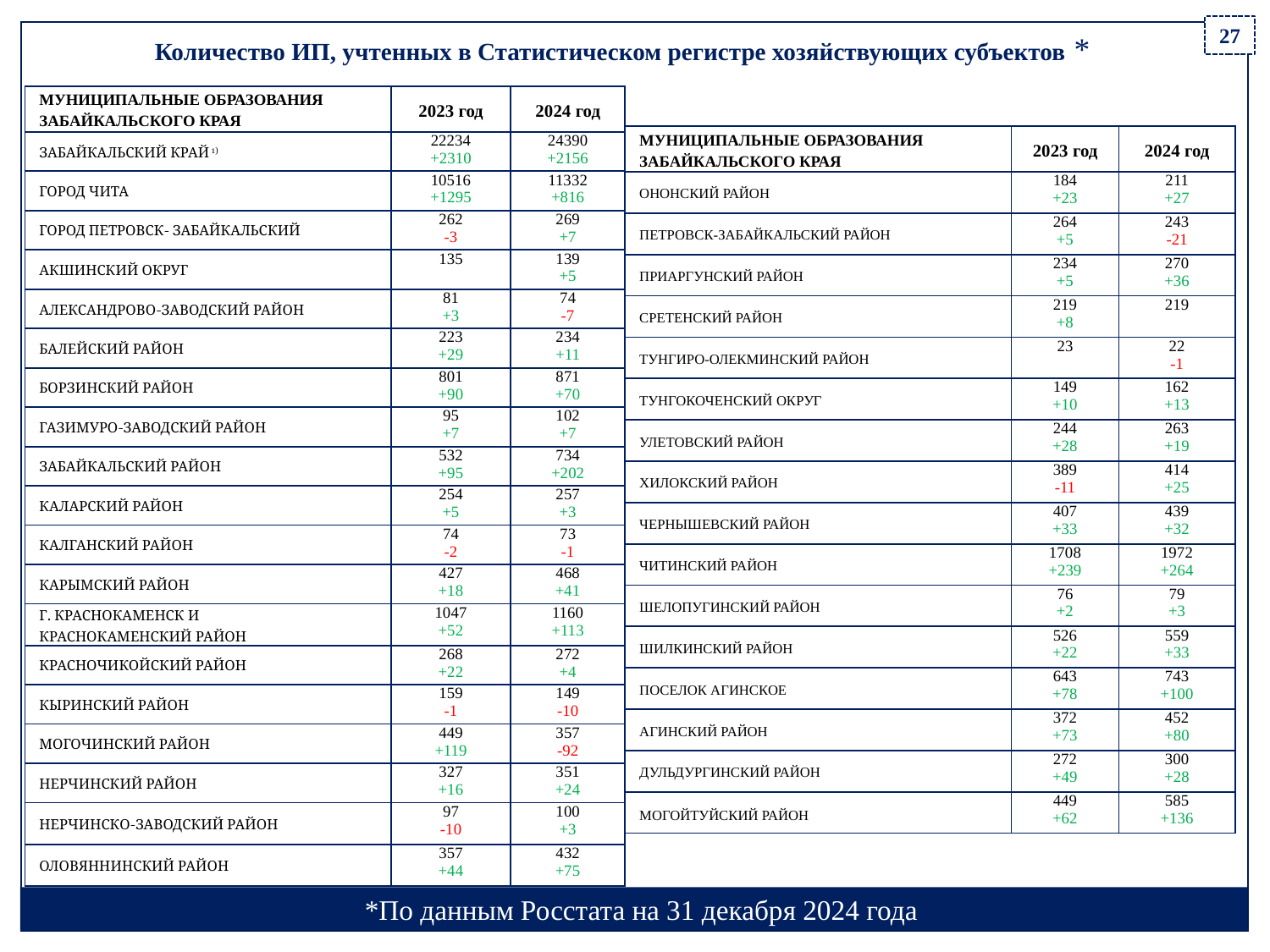

27
Количество ИП, учтенных в Статистическом регистре хозяйствующих субъектов *
| МУНИЦИПАЛЬНЫЕ ОБРАЗОВАНИЯ ЗАБАЙКАЛЬСКОГО КРАЯ | 2023 год | 2024 год |
| --- | --- | --- |
| ЗАБАЙКАЛЬСКИЙ КРАЙ 1) | 22234 +2310 | 24390 +2156 |
| ГОРОД ЧИТА | 10516 +1295 | 11332 +816 |
| ГОРОД ПЕТРОВСК- ЗАБАЙКАЛЬСКИЙ | 262 -3 | 269 +7 |
| АКШИНСКИЙ ОКРУГ | 135 | 139 +5 |
| АЛЕКСАНДРОВО-ЗАВОДСКИЙ РАЙОН | 81 +3 | 74 -7 |
| БАЛЕЙСКИЙ РАЙОН | 223 +29 | 234 +11 |
| БОРЗИНСКИЙ РАЙОН | 801 +90 | 871 +70 |
| ГАЗИМУРО-ЗАВОДСКИЙ РАЙОН | 95 +7 | 102 +7 |
| ЗАБАЙКАЛЬСКИЙ РАЙОН | 532 +95 | 734 +202 |
| КАЛАРСКИЙ РАЙОН | 254 +5 | 257 +3 |
| КАЛГАНСКИЙ РАЙОН | 74 -2 | 73 -1 |
| КАРЫМСКИЙ РАЙОН | 427 +18 | 468 +41 |
| Г. КРАСНОКАМЕНСК И КРАСНОКАМЕНСКИЙ РАЙОН | 1047 +52 | 1160 +113 |
| КРАСНОЧИКОЙСКИЙ РАЙОН | 268 +22 | 272 +4 |
| КЫРИНСКИЙ РАЙОН | 159 -1 | 149 -10 |
| МОГОЧИНСКИЙ РАЙОН | 449 +119 | 357 -92 |
| НЕРЧИНСКИЙ РАЙОН | 327 +16 | 351 +24 |
| НЕРЧИНСКО-ЗАВОДСКИЙ РАЙОН | 97 -10 | 100 +3 |
| ОЛОВЯННИНСКИЙ РАЙОН | 357 +44 | 432 +75 |
| МУНИЦИПАЛЬНЫЕ ОБРАЗОВАНИЯ ЗАБАЙКАЛЬСКОГО КРАЯ | 2023 год | 2024 год |
| --- | --- | --- |
| ОНОНСКИЙ РАЙОН | 184 +23 | 211 +27 |
| ПЕТРОВСК-ЗАБАЙКАЛЬСКИЙ РАЙОН | 264 +5 | 243 -21 |
| ПРИАРГУНСКИЙ РАЙОН | 234 +5 | 270 +36 |
| СРЕТЕНСКИЙ РАЙОН | 219 +8 | 219 |
| ТУНГИРО-ОЛЕКМИНСКИЙ РАЙОН | 23 | 22 -1 |
| ТУНГОКОЧЕНСКИЙ ОКРУГ | 149 +10 | 162 +13 |
| УЛЕТОВСКИЙ РАЙОН | 244 +28 | 263 +19 |
| ХИЛОКСКИЙ РАЙОН | 389 -11 | 414 +25 |
| ЧЕРНЫШЕВСКИЙ РАЙОН | 407 +33 | 439 +32 |
| ЧИТИНСКИЙ РАЙОН | 1708 +239 | 1972 +264 |
| ШЕЛОПУГИНСКИЙ РАЙОН | 76 +2 | 79 +3 |
| ШИЛКИНСКИЙ РАЙОН | 526 +22 | 559 +33 |
| ПОСЕЛОК АГИНСКОЕ | 643 +78 | 743 +100 |
| АГИНСКИЙ РАЙОН | 372 +73 | 452 +80 |
| ДУЛЬДУРГИНСКИЙ РАЙОН | 272 +49 | 300 +28 |
| МОГОЙТУЙСКИЙ РАЙОН | 449 +62 | 585 +136 |
*По данным Росстата на 31 декабря 2024 года